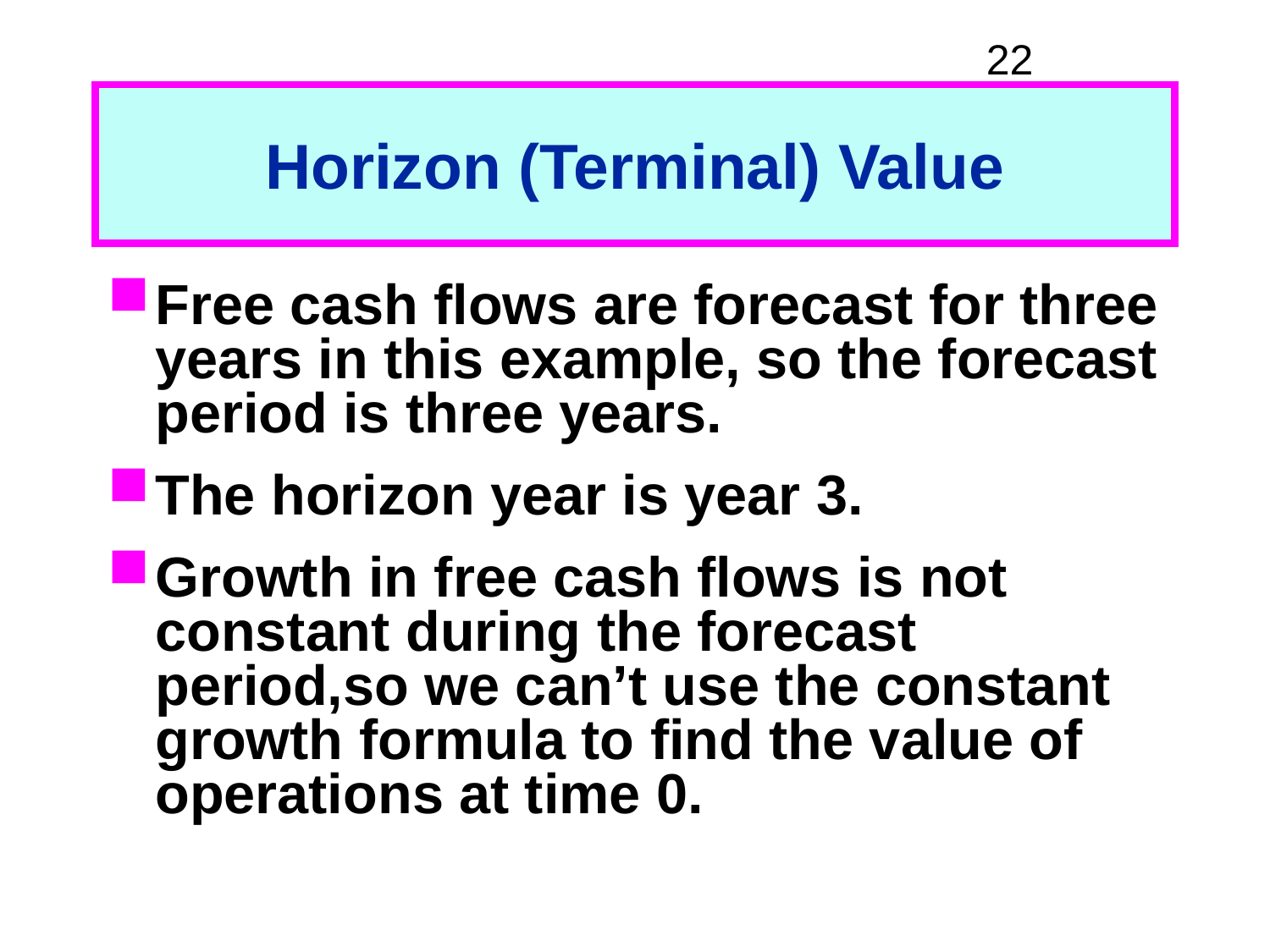

# Horizon (Terminal) Value
Free cash flows are forecast for three years in this example, so the forecast period is three years.
The horizon year is year 3.
Growth in free cash flows is not constant during the forecast period,so we can’t use the constant growth formula to find the value of operations at time 0.